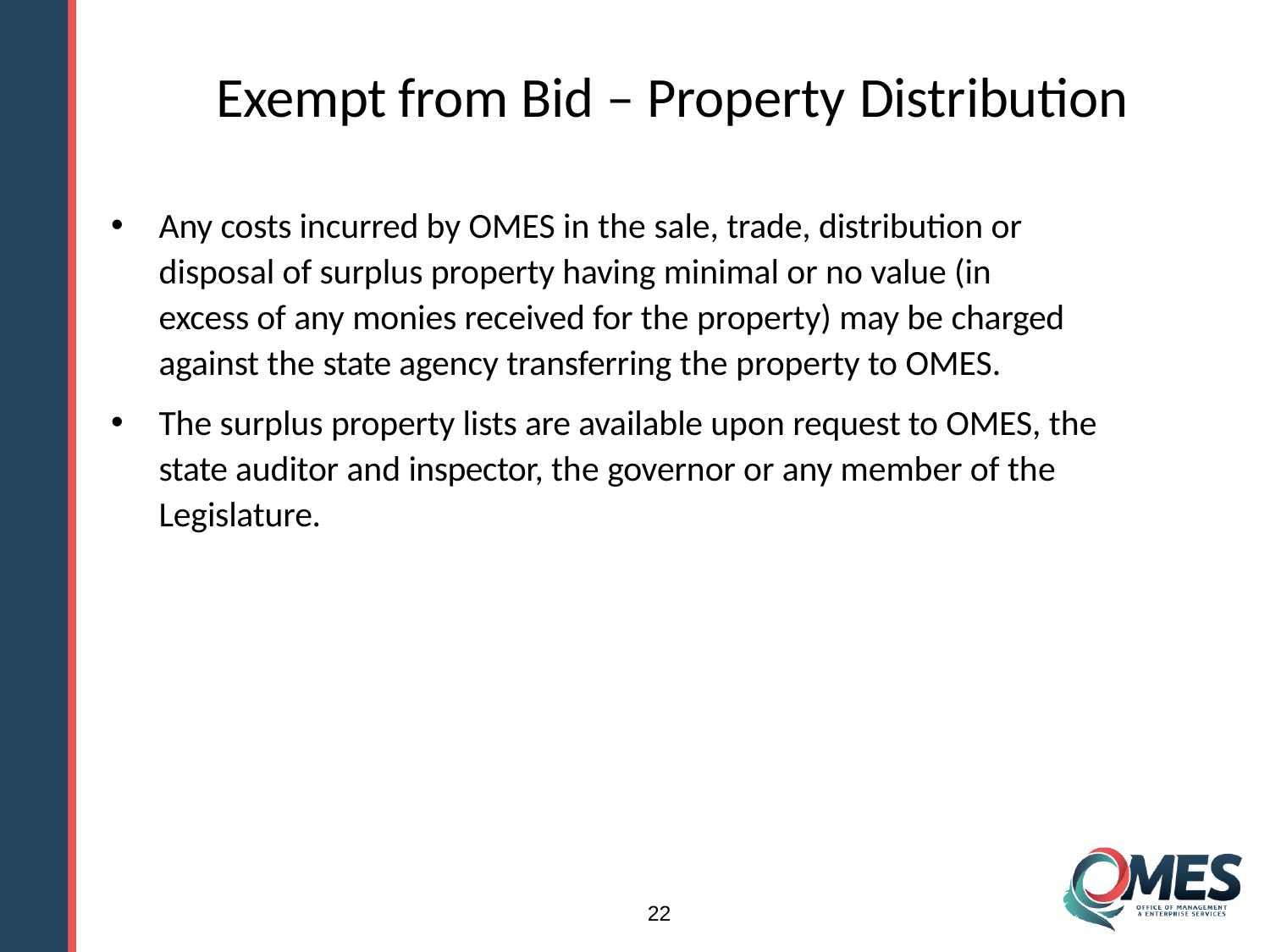

# Exempt from Bid – Property Distribution
Any costs incurred by OMES in the sale, trade, distribution or disposal of surplus property having minimal or no value (in excess of any monies received for the property) may be charged against the state agency transferring the property to OMES.
The surplus property lists are available upon request to OMES, the state auditor and inspector, the governor or any member of the Legislature.
22